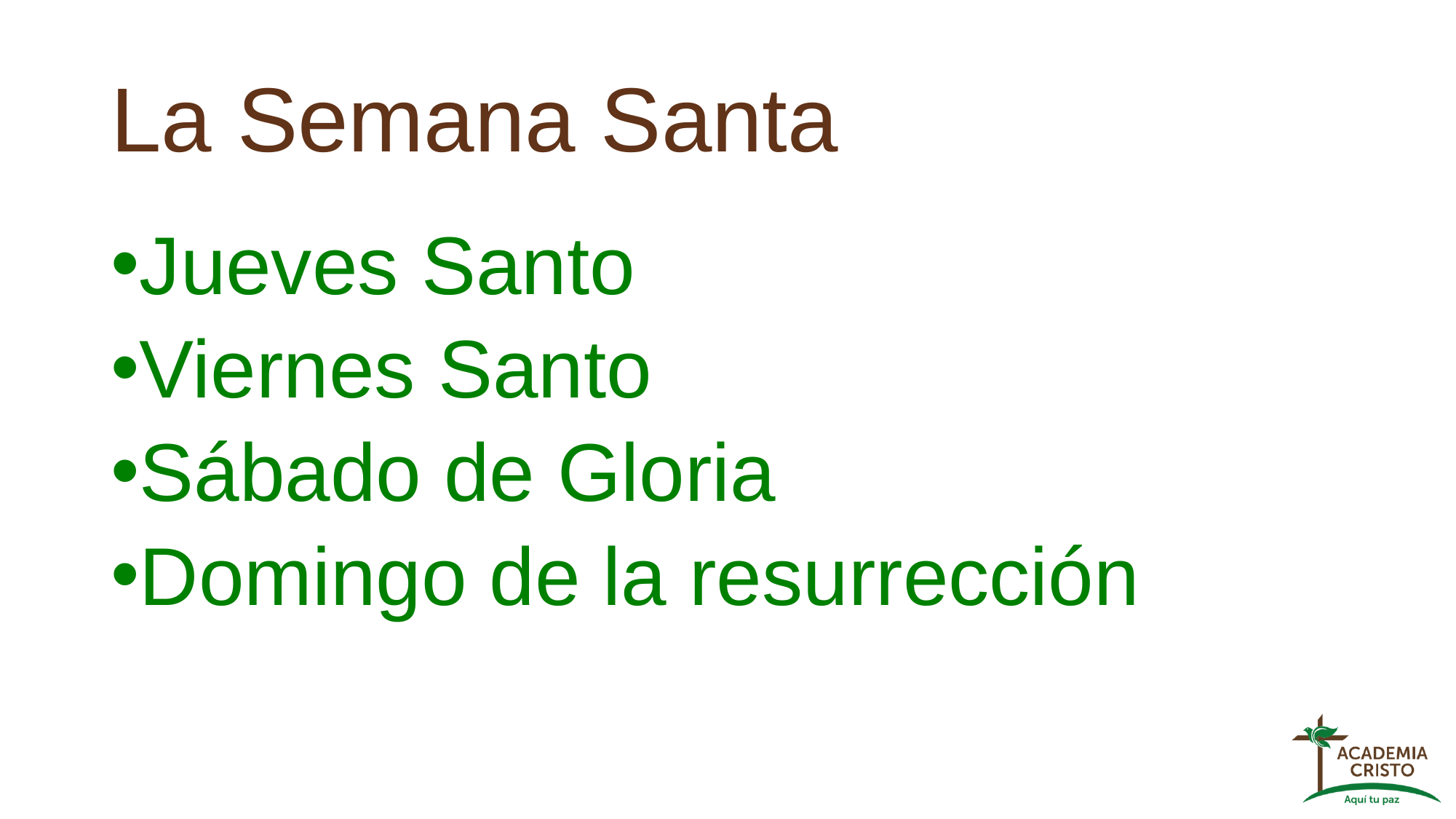

# La Semana Santa
Jueves Santo
Viernes Santo
Sábado de Gloria
Domingo de la resurrección